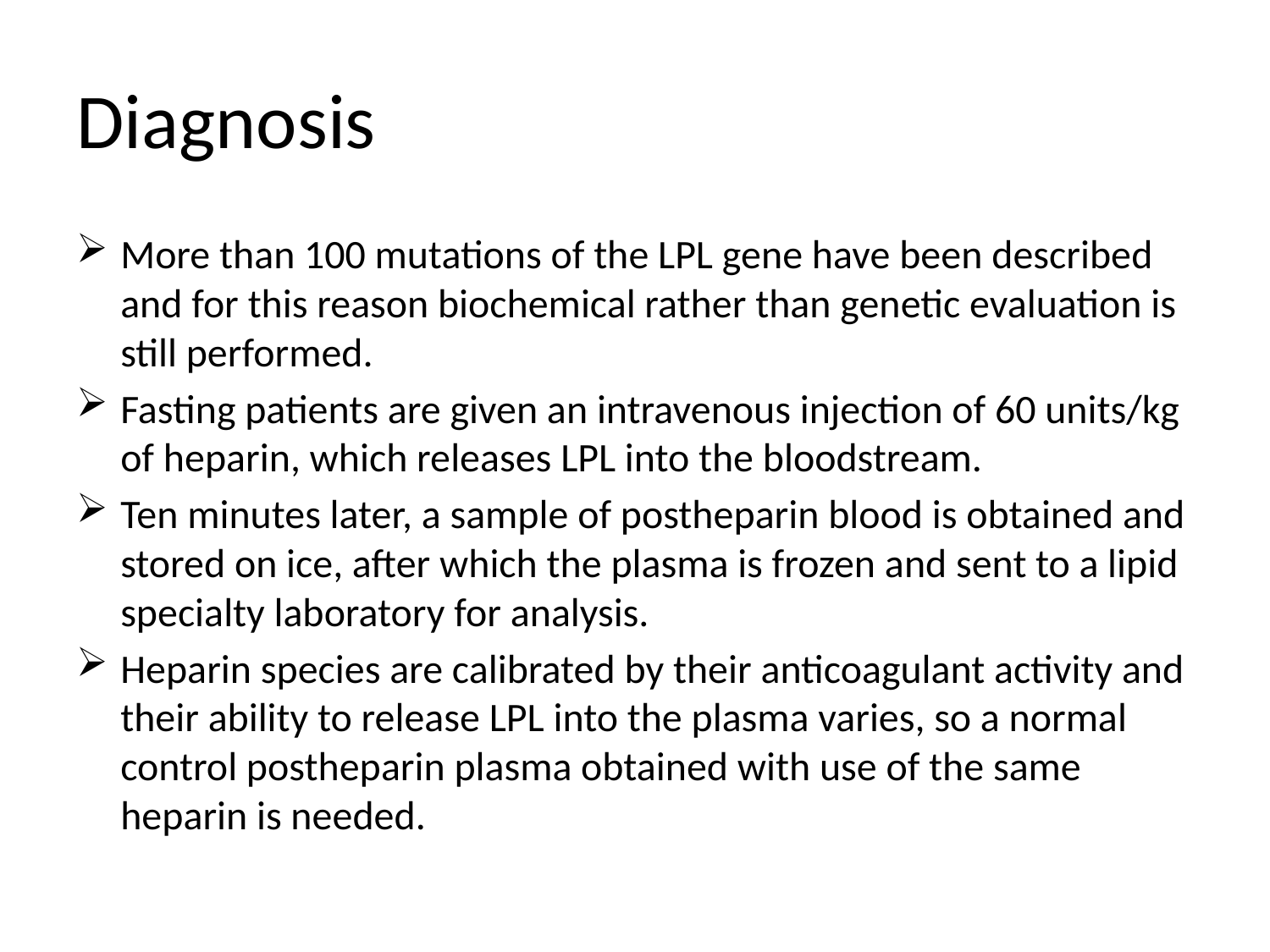

# Diagnosis
More than 100 mutations of the LPL gene have been described and for this reason biochemical rather than genetic evaluation is still performed.
Fasting patients are given an intravenous injection of 60 units/kg of heparin, which releases LPL into the bloodstream.
Ten minutes later, a sample of postheparin blood is obtained and stored on ice, after which the plasma is frozen and sent to a lipid specialty laboratory for analysis.
Heparin species are calibrated by their anticoagulant activity and their ability to release LPL into the plasma varies, so a normal control postheparin plasma obtained with use of the same heparin is needed.